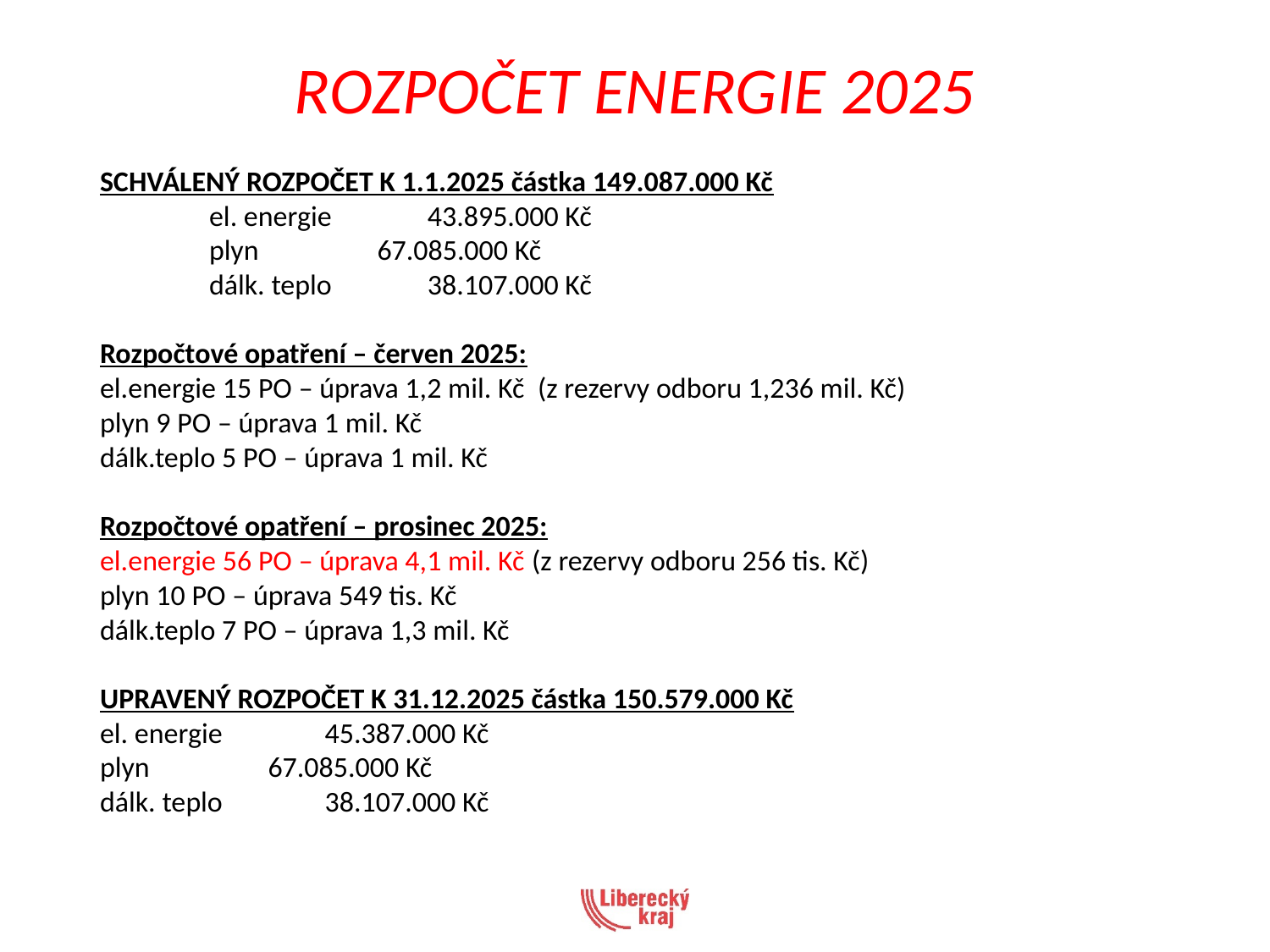

# ROZPOČET ENERGIE 2025
SCHVÁLENÝ ROZPOČET K 1.1.2025 částka 149.087.000 Kč
	el. energie		43.895.000 Kč
	plyn			         67.085.000 Kč
	dálk. teplo		38.107.000 Kč

Rozpočtové opatření – červen 2025:
el.energie 15 PO – úprava 1,2 mil. Kč  (z rezervy odboru 1,236 mil. Kč)
plyn 9 PO – úprava 1 mil. Kč
dálk.teplo 5 PO – úprava 1 mil. Kč

Rozpočtové opatření – prosinec 2025:
el.energie 56 PO – úprava 4,1 mil. Kč (z rezervy odboru 256 tis. Kč)
plyn 10 PO – úprava 549 tis. Kč
dálk.teplo 7 PO – úprava 1,3 mil. Kč

UPRAVENÝ ROZPOČET K 31.12.2025 částka 150.579.000 Kč
el. energie		 45.387.000 Kč
plyn			         67.085.000 Kč
dálk. teplo		 38.107.000 Kč